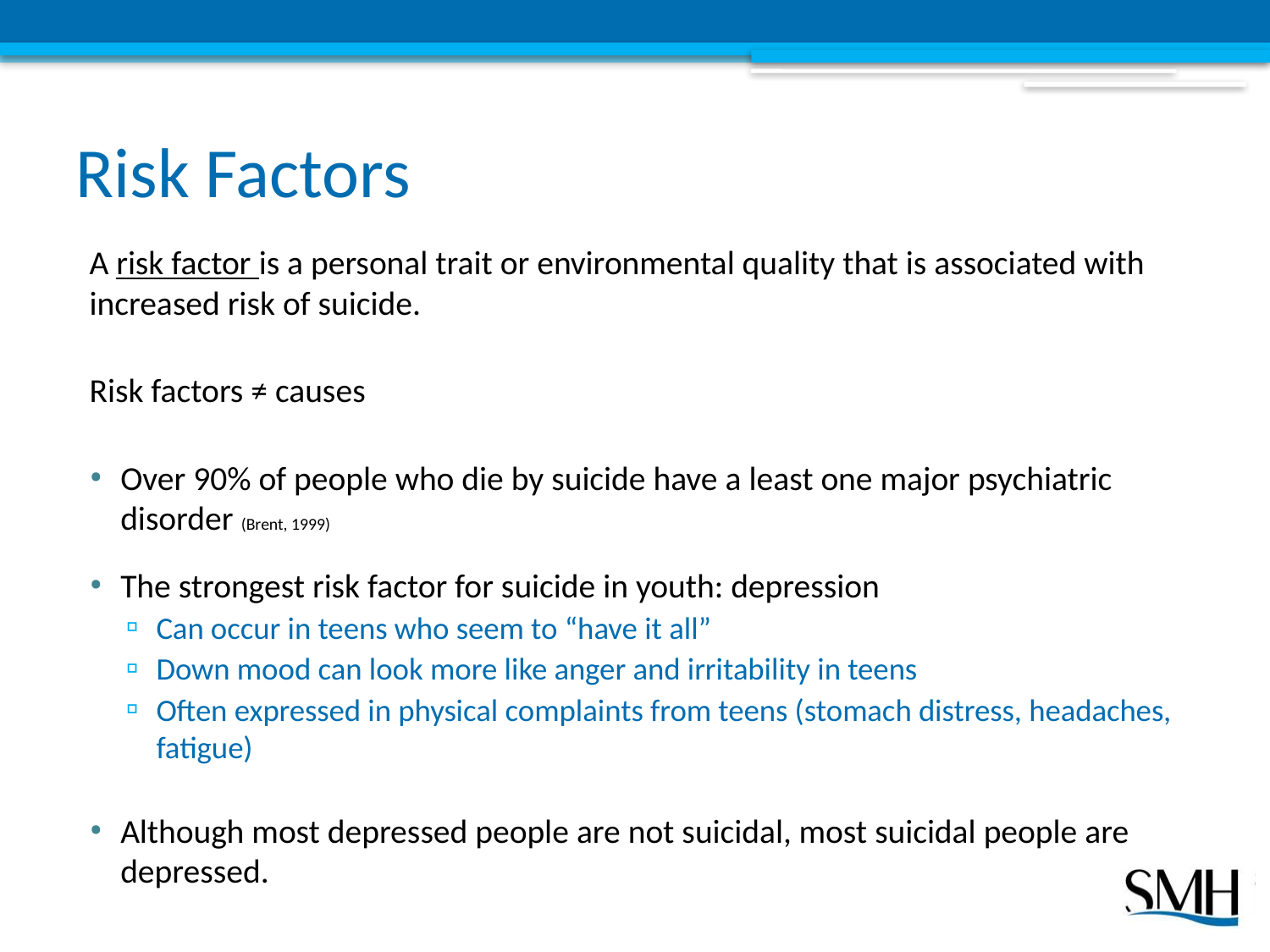

# Risk Factors
A risk factor is a personal trait or environmental quality that is associated with increased risk of suicide.

Risk factors ≠ causes

Over 90% of people who die by suicide have a least one major psychiatric disorder (Brent, 1999)

The strongest risk factor for suicide in youth: depression
Can occur in teens who seem to “have it all”
Down mood can look more like anger and irritability in teens
Often expressed in physical complaints from teens (stomach distress, headaches, fatigue)

Although most depressed people are not suicidal, most suicidal people are depressed.